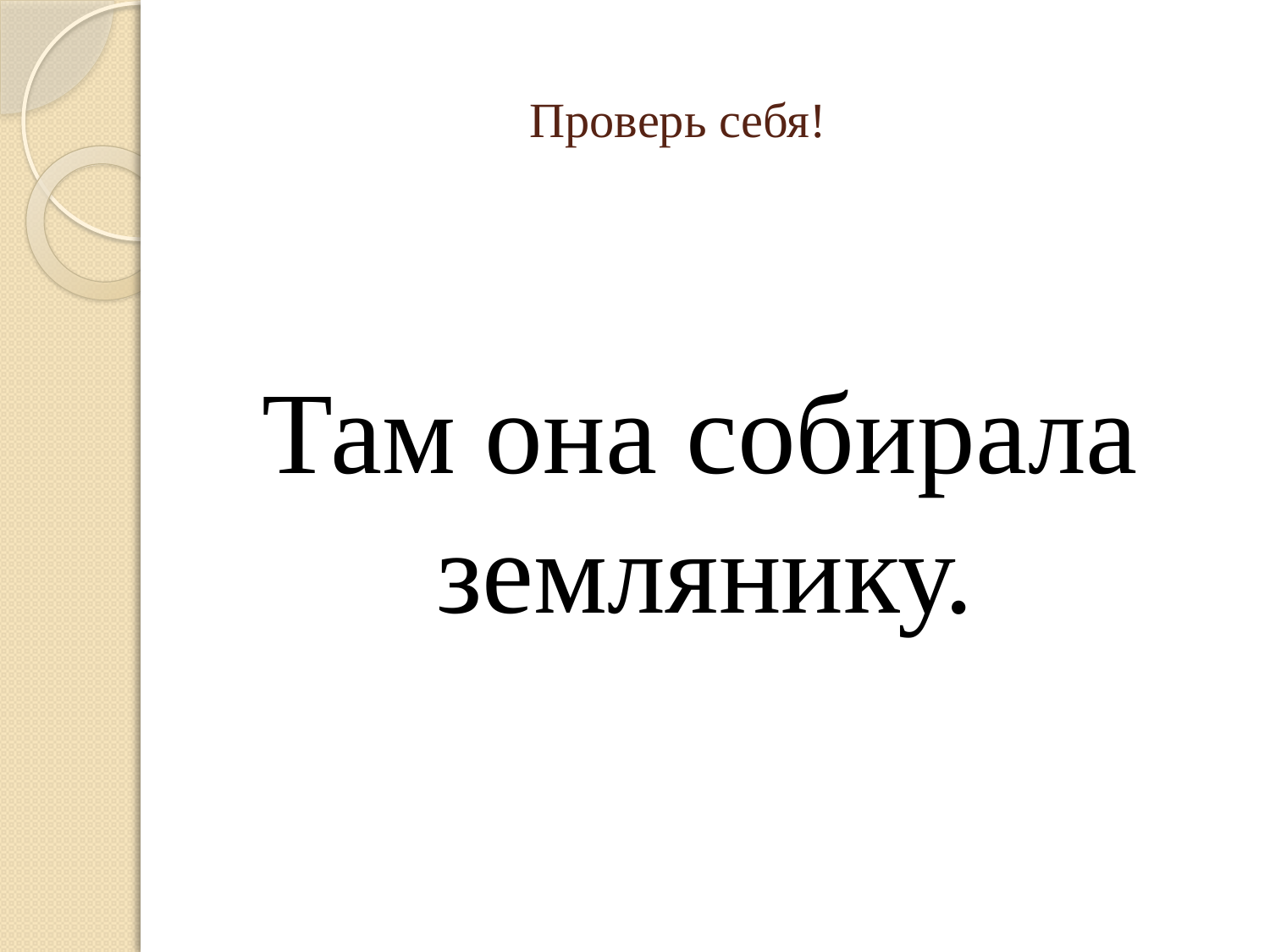

# Проверь себя!

Там она собирала землянику.